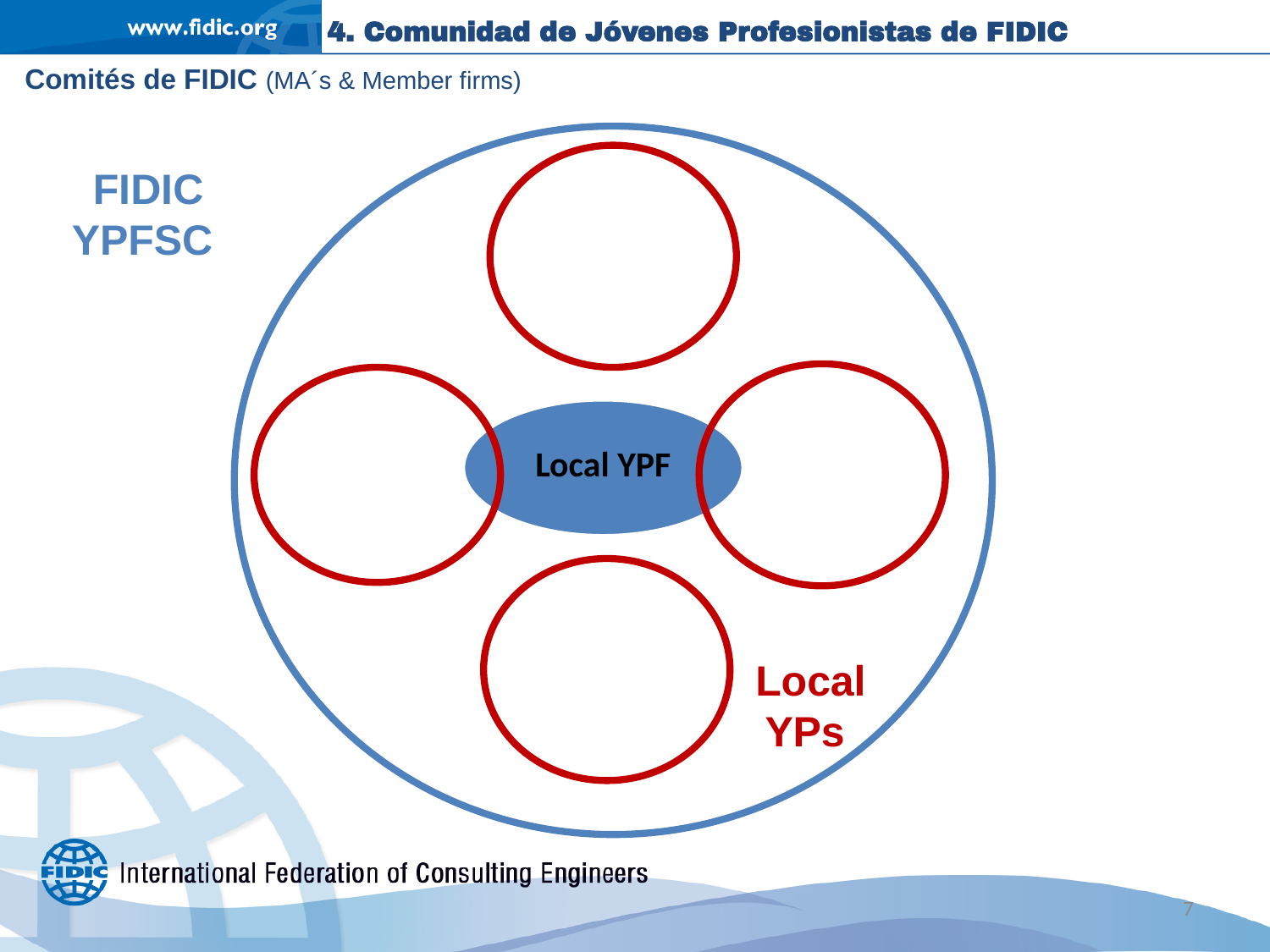

4. Comunidad de Jóvenes Profesionistas de FIDIC
Comités de FIDIC (MA´s & Member firms)

FIDIC YPFSC
Local YPF

Local YPs
7